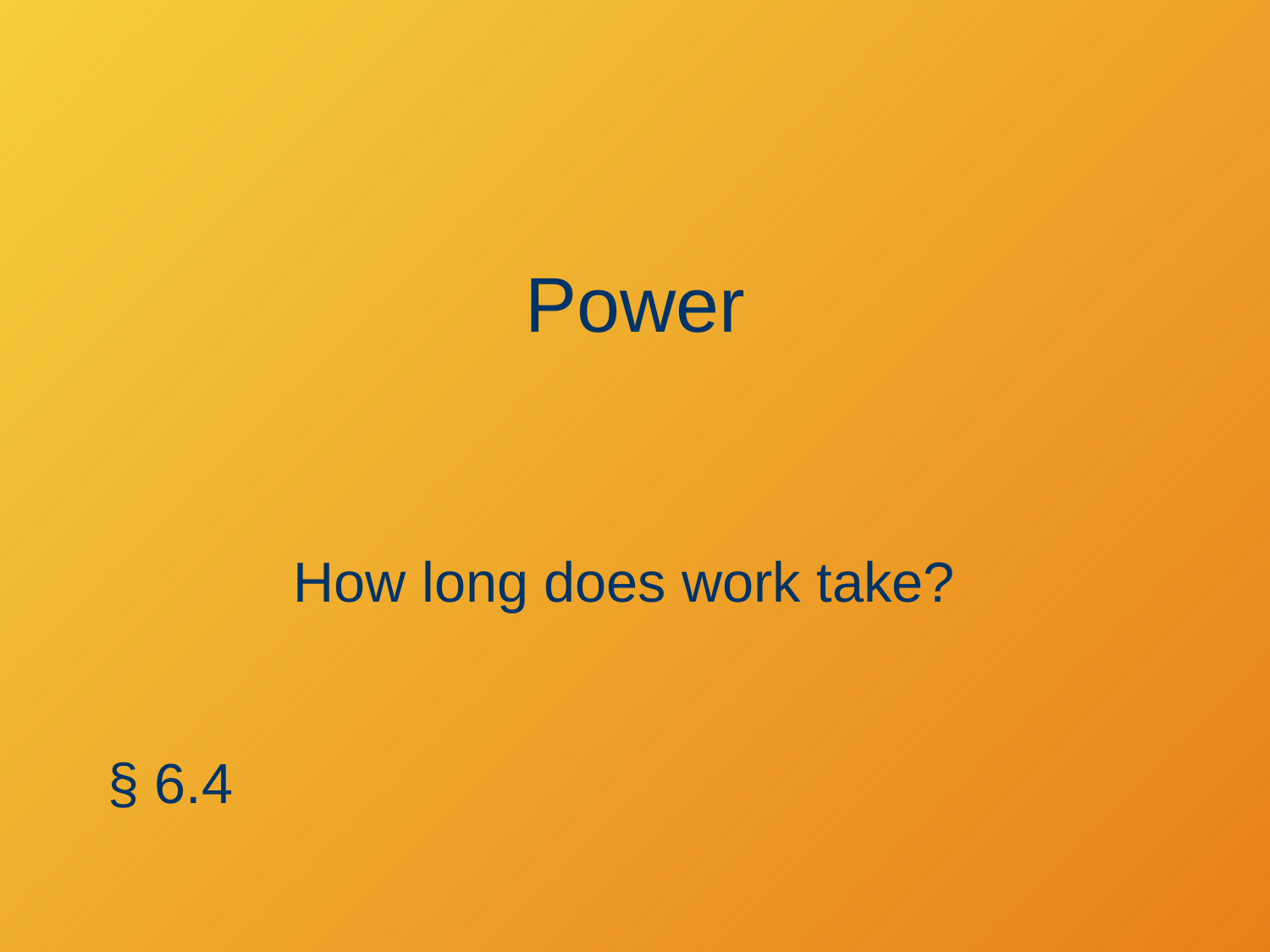

Power
How long does work take?
§ 6.4